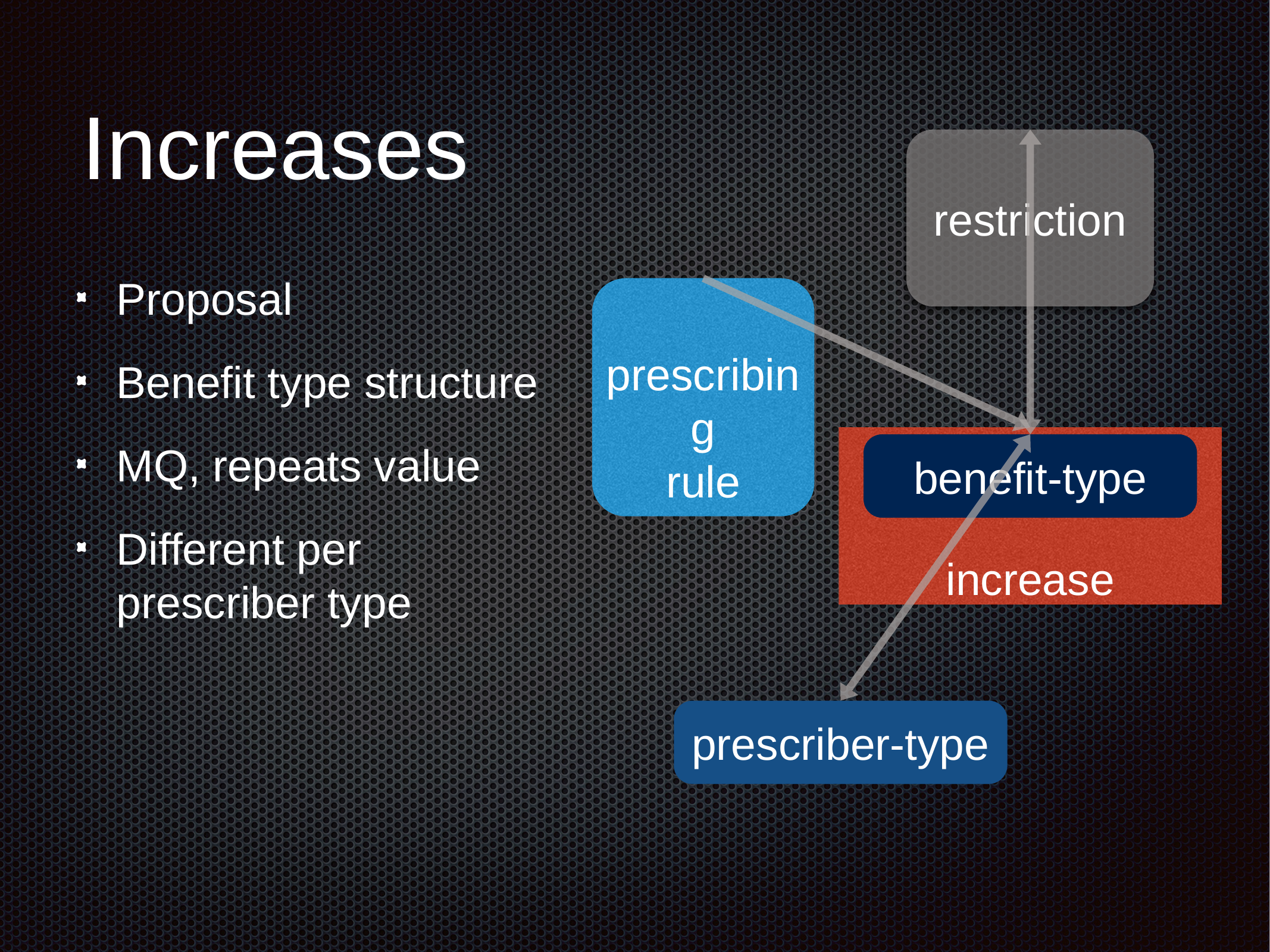

# Increases
restriction
Proposal
Benefit type structure
MQ, repeats value
Different per prescriber type
prescribing
rule
increase
benefit-type
prescriber-type